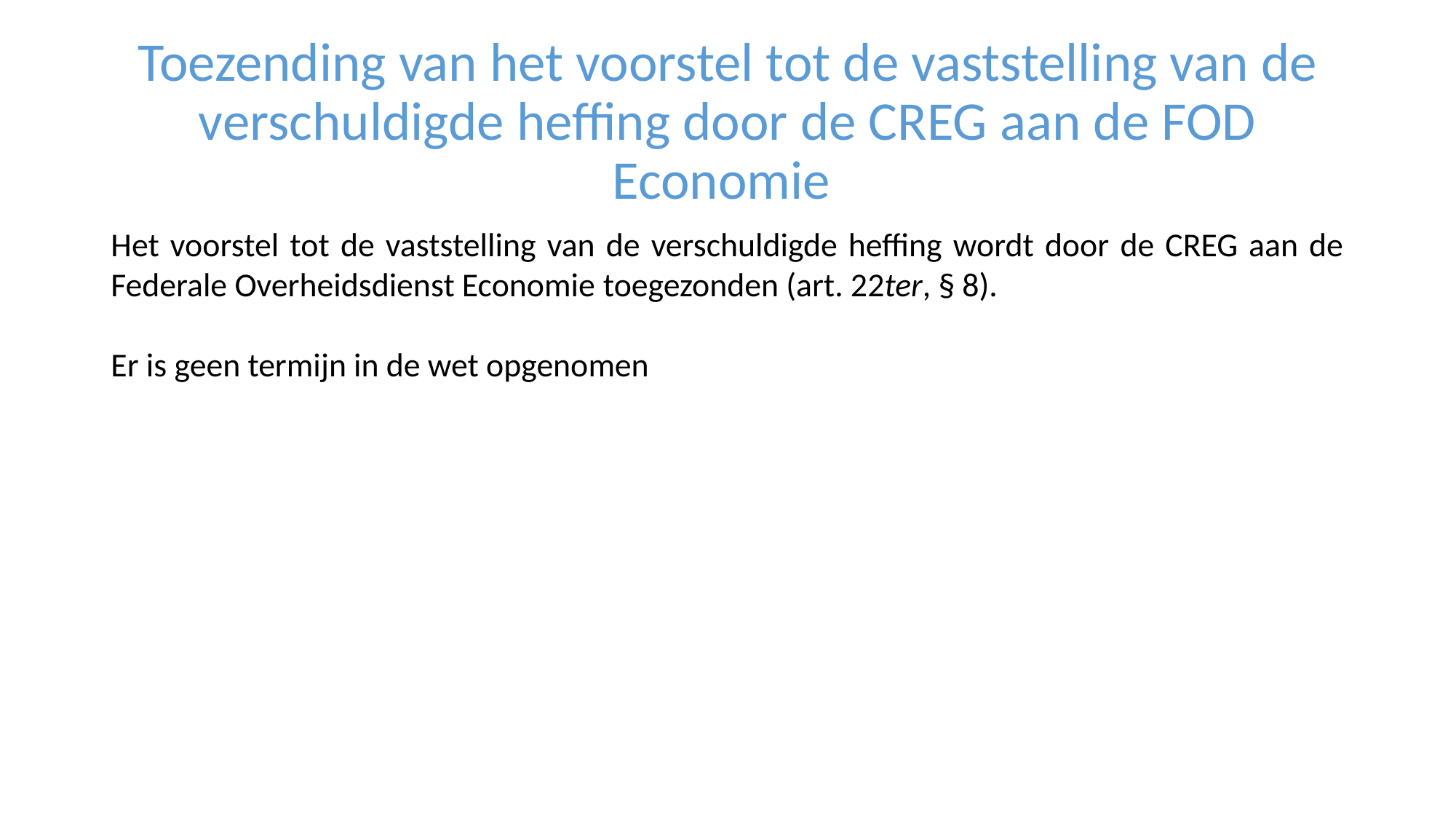

# Toezending van het voorstel tot de vaststelling van de verschuldigde heffing door de CREG aan de FOD Economie
Het voorstel tot de vaststelling van de verschuldigde heffing wordt door de CREG aan de Federale Overheidsdienst Economie toegezonden (art. 22ter, § 8).

Er is geen termijn in de wet opgenomen